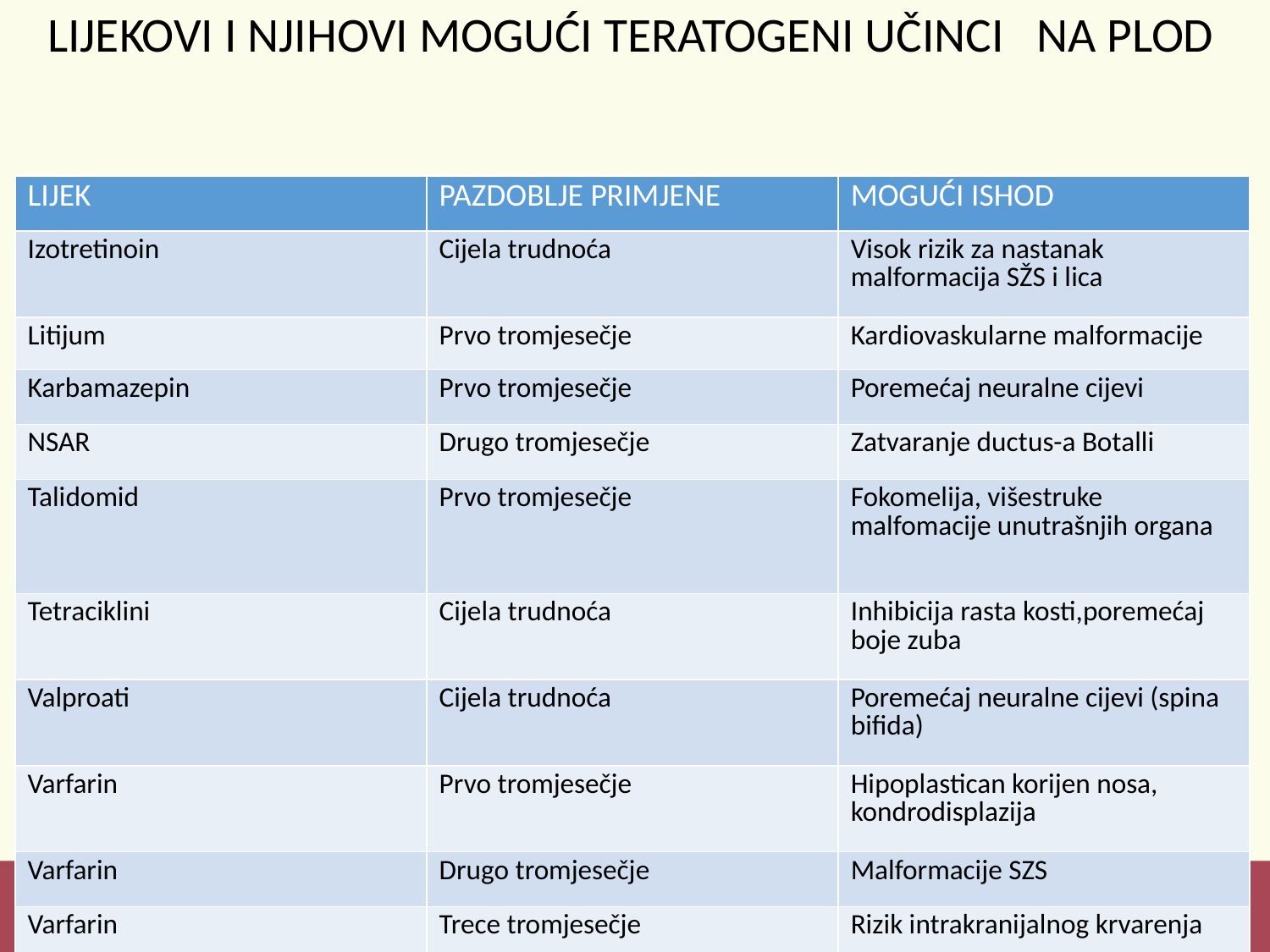

# LIJEKOVI I NJIHOVI MOGUĆI TERATOGENI UČINCI   NA PLOD
| LIJEK | PAZDOBLJE PRIMJENE | MOGUĆI ISHOD |
| --- | --- | --- |
| Izotretinoin | Cijela trudnoća | Visok rizik za nastanak malformacija SŽS i lica |
| Litijum | Prvo tromjesečje | Kardiovaskularne malformacije |
| Karbamazepin | Prvo tromjesečje | Poremećaj neuralne cijevi |
| NSAR | Drugo tromjesečje | Zatvaranje ductus-a Botalli |
| Talidomid | Prvo tromjesečje | Fokomelija, višestruke malfomacije unutrašnjih organa |
| Tetraciklini | Cijela trudnoća | Inhibicija rasta kosti,poremećaj boje zuba |
| Valproati | Cijela trudnoća | Poremećaj neuralne cijevi (spina bifida) |
| Varfarin | Prvo tromjesečje | Hipoplastican korijen nosa, kondrodisplazija |
| Varfarin | Drugo tromjesečje | Malformacije SZS |
| Varfarin | Trece tromjesečje | Rizik intrakranijalnog krvarenja |